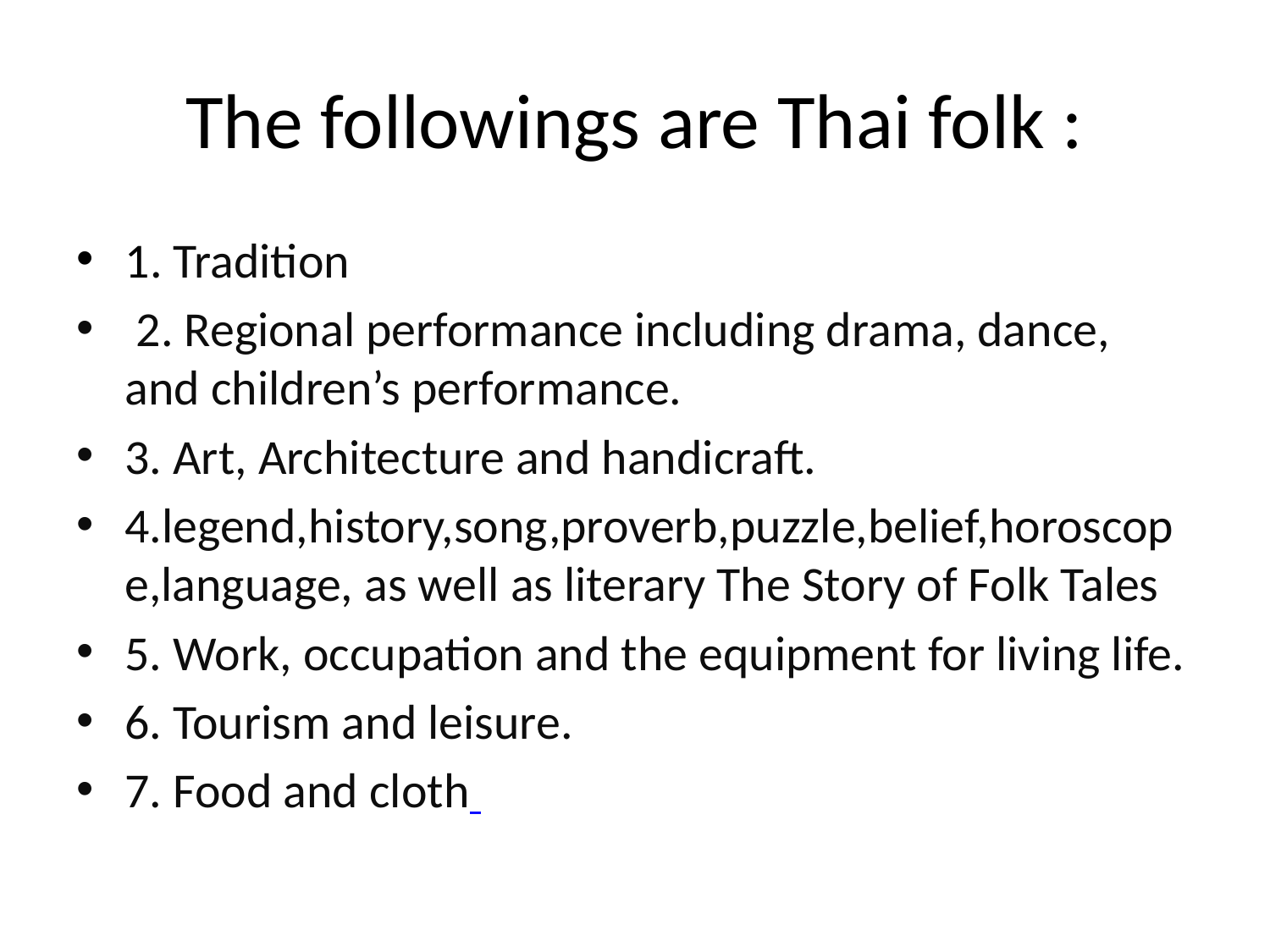

# The followings are Thai folk :
1. Tradition
 2. Regional performance including drama, dance, and children’s performance.
3. Art, Architecture and handicraft.
4.legend,history,song,proverb,puzzle,belief,horoscope,language, as well as literary The Story of Folk Tales
5. Work, occupation and the equipment for living life.
6. Tourism and leisure.
7. Food and cloth